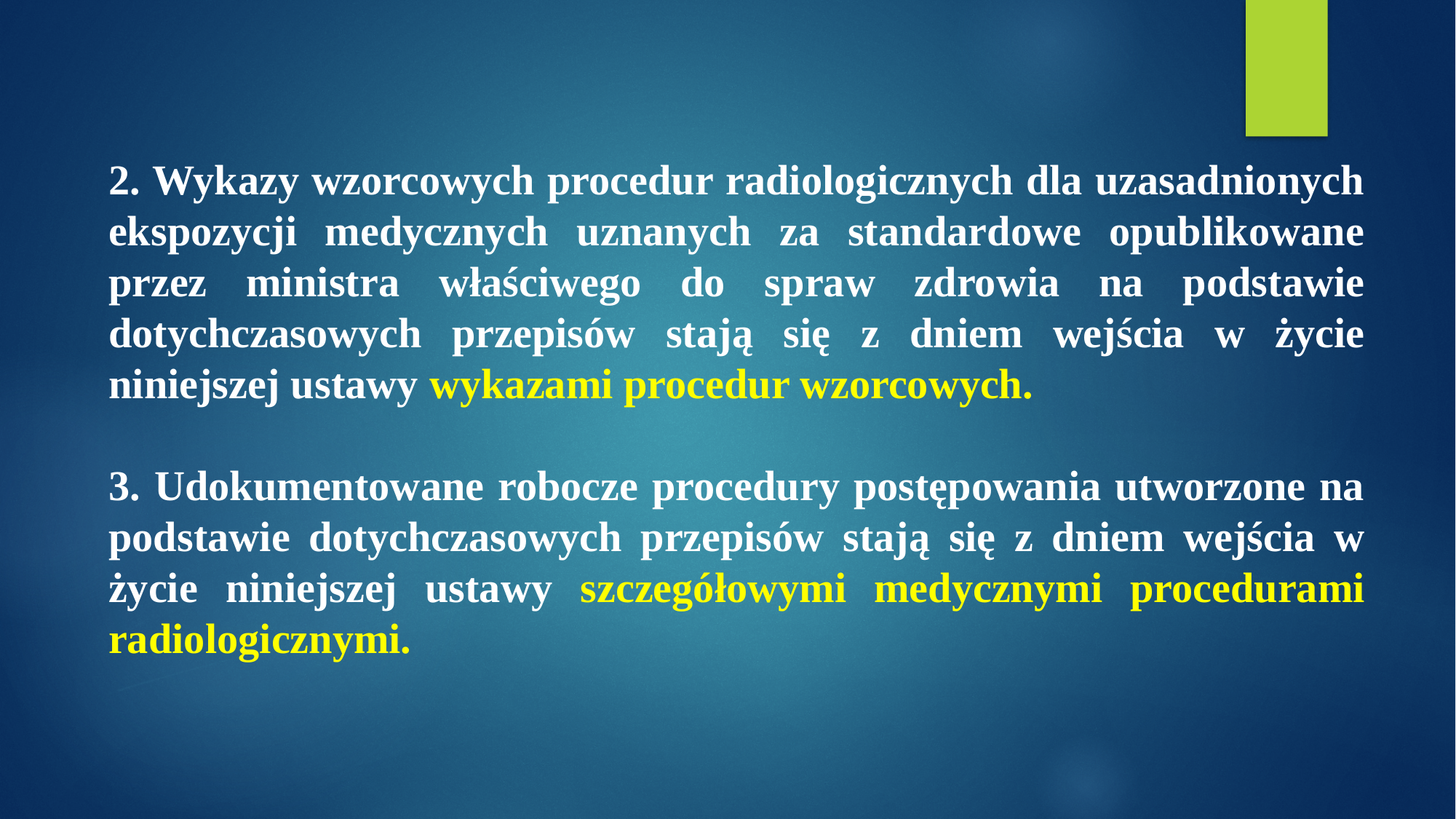

2. Wykazy wzorcowych procedur radiologicznych dla uzasadnionych ekspozycji medycznych uznanych za standardowe opublikowane przez ministra właściwego do spraw zdrowia na podstawie dotychczasowych przepisów stają się z dniem wejścia w życie niniejszej ustawy wykazami procedur wzorcowych.

3. Udokumentowane robocze procedury postępowania utworzone na podstawie dotychczasowych przepisów stają się z dniem wejścia w życie niniejszej ustawy szczegółowymi medycznymi procedurami radiologicznymi.